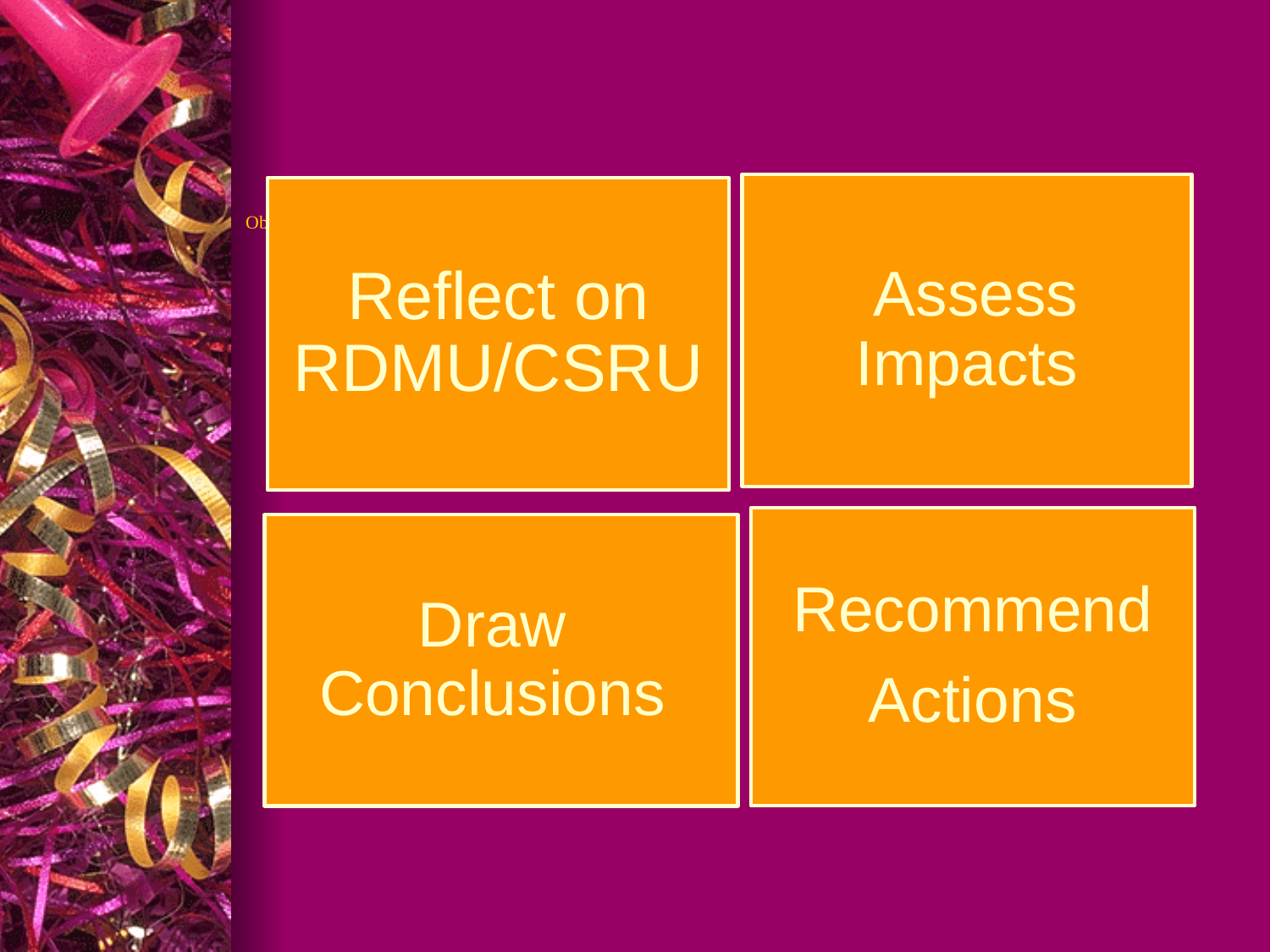

# Objective:
Reflect on RDMU/CSRU
 Assess Impacts
Draw  Conclusions
Recommend
Actions